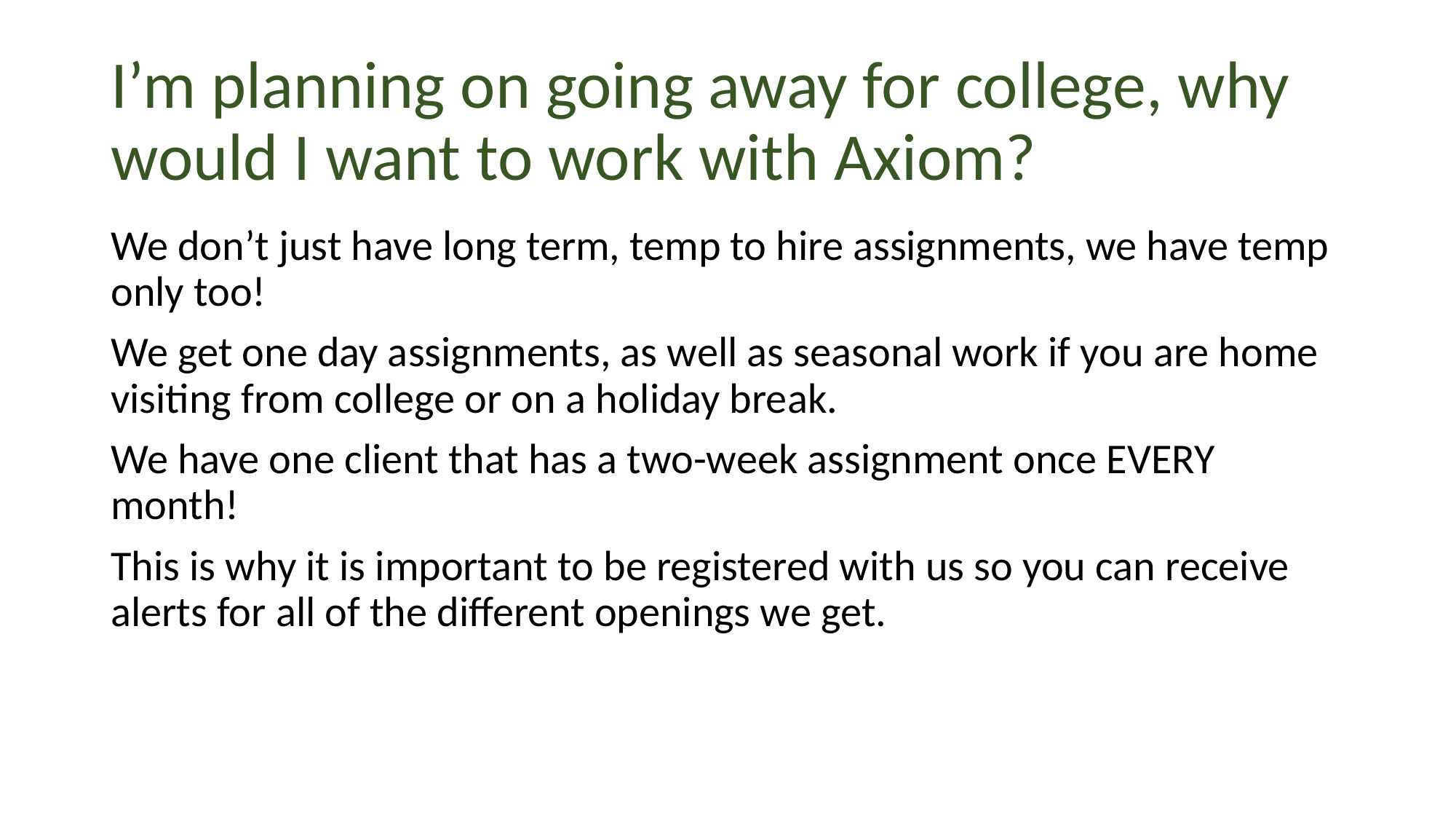

# I’m planning on going away for college, why would I want to work with Axiom?
We don’t just have long term, temp to hire assignments, we have temp only too!
We get one day assignments, as well as seasonal work if you are home visiting from college or on a holiday break.
We have one client that has a two-week assignment once EVERY month!
This is why it is important to be registered with us so you can receive alerts for all of the different openings we get.